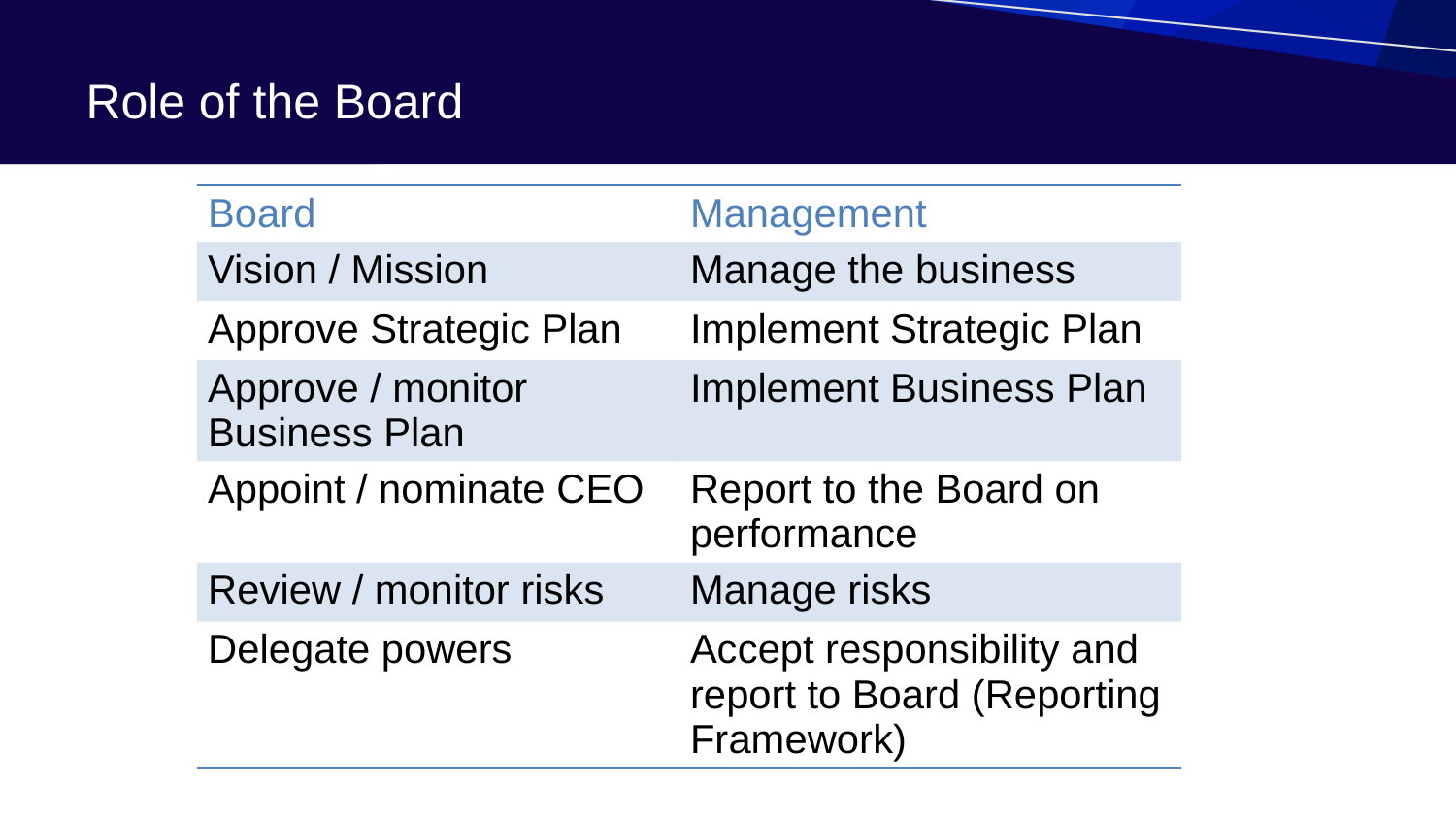

# Role of the Board
| Board | Management |
| --- | --- |
| Vision / Mission | Manage the business |
| Approve Strategic Plan | Implement Strategic Plan |
| Approve / monitor Business Plan | Implement Business Plan |
| Appoint / nominate CEO | Report to the Board on performance |
| Review / monitor risks | Manage risks |
| Delegate powers | Accept responsibility and report to Board (Reporting Framework) |